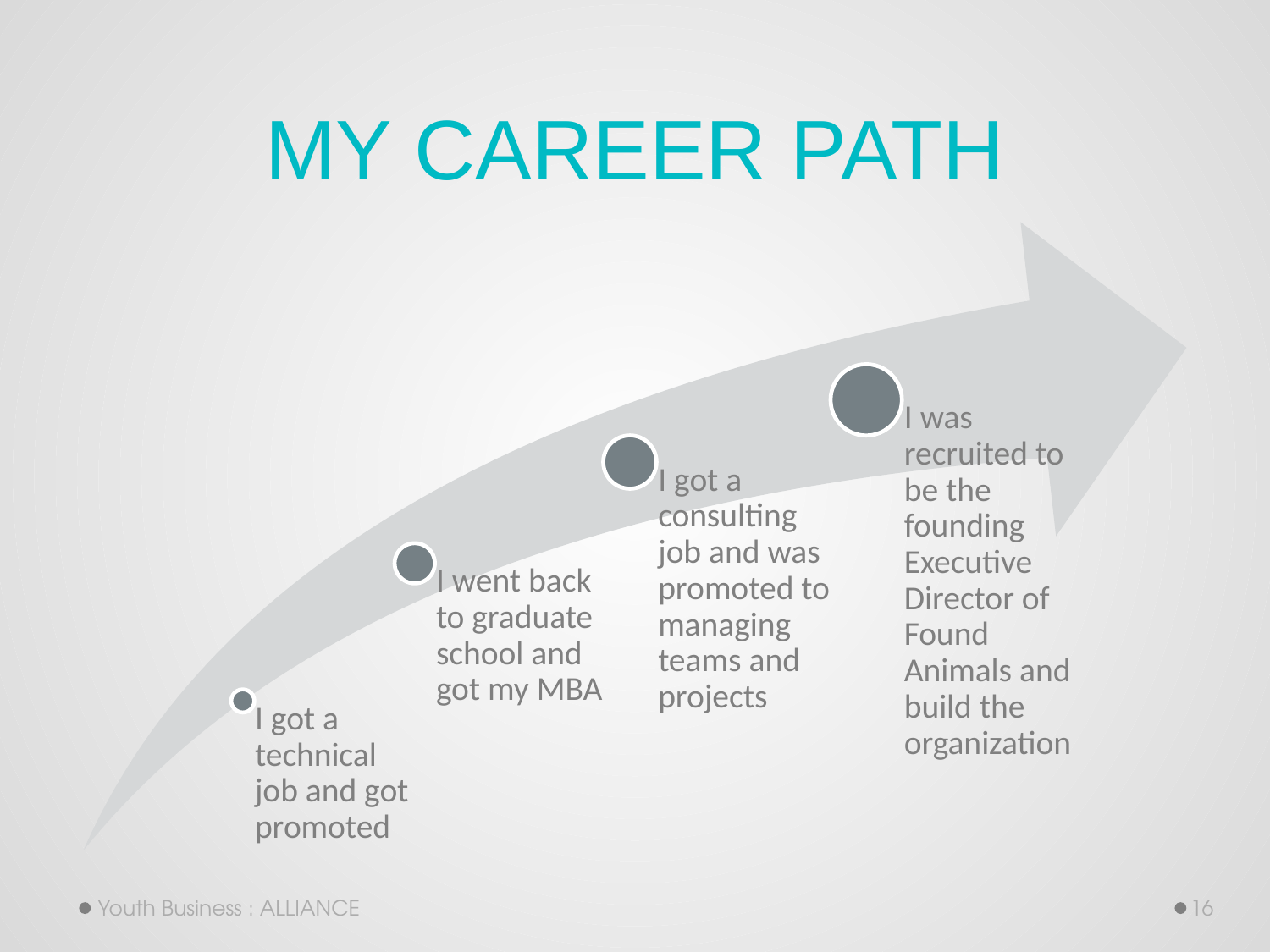

# My Career Path
I got a technical job and got promoted
I went back to graduate school and got my MBA
I got a consulting job and was promoted to managing teams and projects
I was recruited to be the founding Executive Director of Found Animals and build the organization
Youth Business : ALLIANCE
16